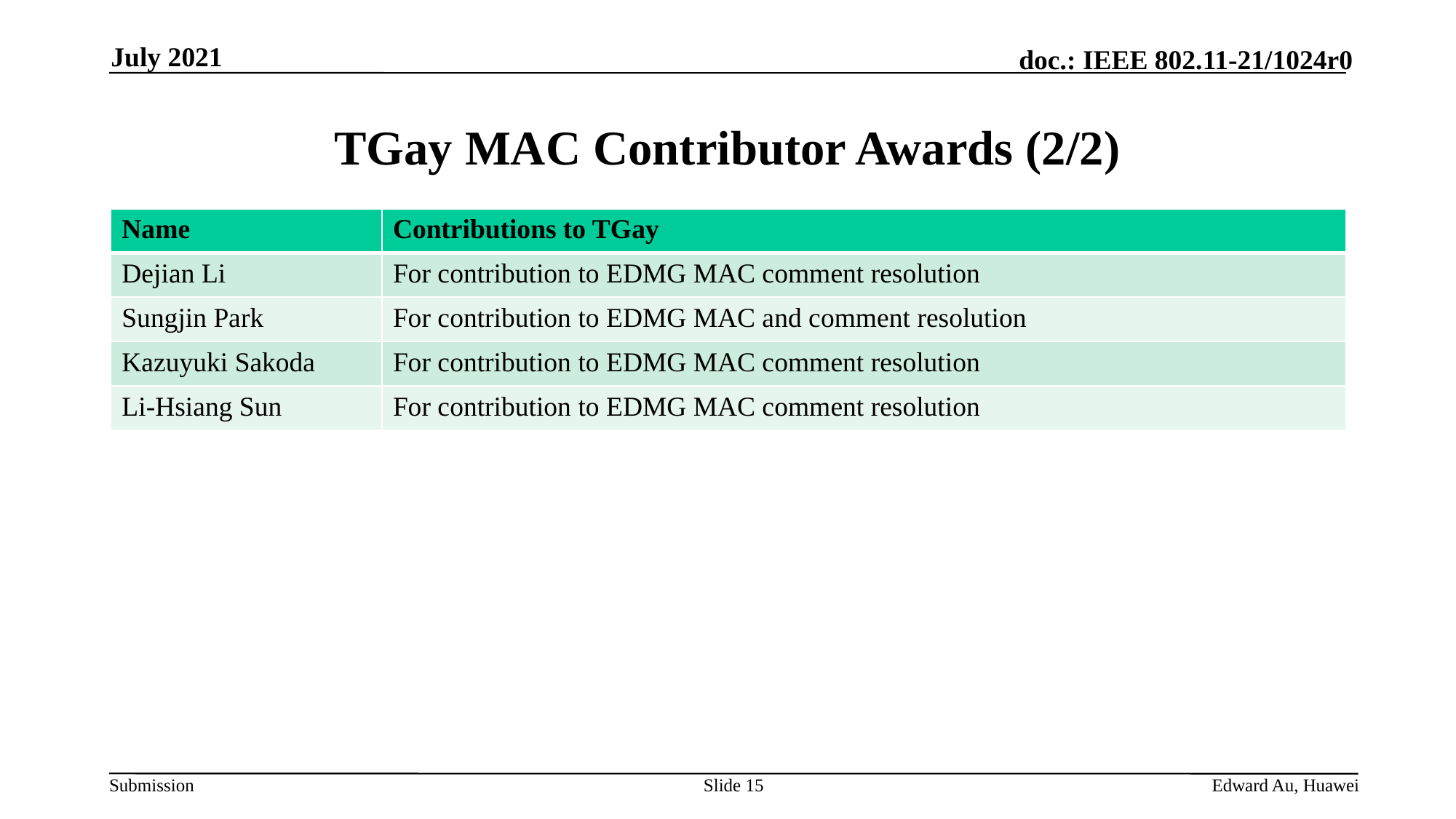

July 2021
# TGay MAC Contributor Awards (2/2)
| Name | Contributions to TGay |
| --- | --- |
| Dejian Li | For contribution to EDMG MAC comment resolution |
| Sungjin Park | For contribution to EDMG MAC and comment resolution |
| Kazuyuki Sakoda | For contribution to EDMG MAC comment resolution |
| Li-Hsiang Sun | For contribution to EDMG MAC comment resolution |
Slide 15
Edward Au, Huawei